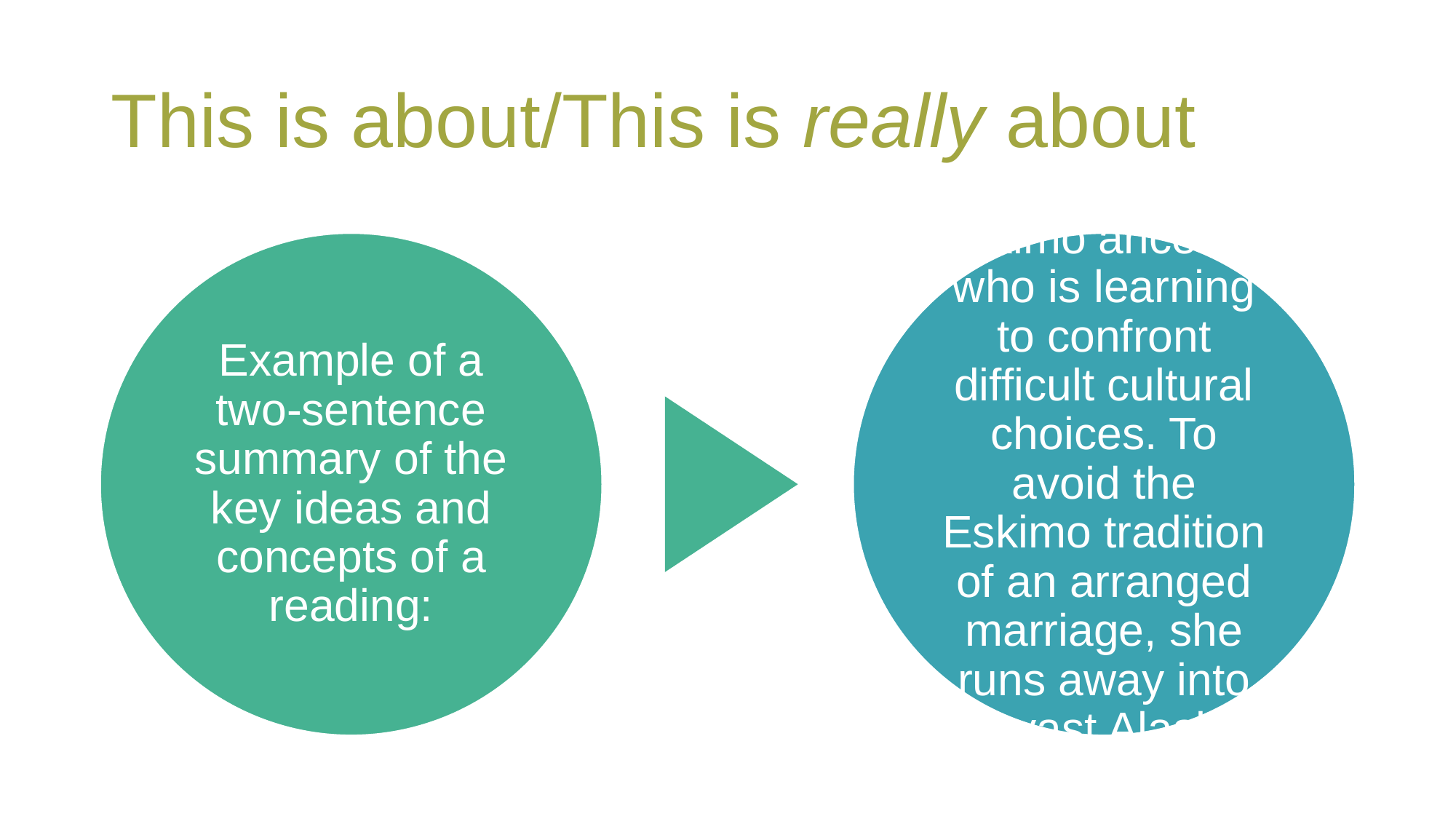

# This is about/This is really about
Example of a two-sentence summary of the key ideas and concepts of a reading:
Julie is a girl of Eskimo ancestry who is learning to confront difficult cultural choices. To avoid the Eskimo tradition of an arranged marriage, she runs away into the vast Alaskan tundra.